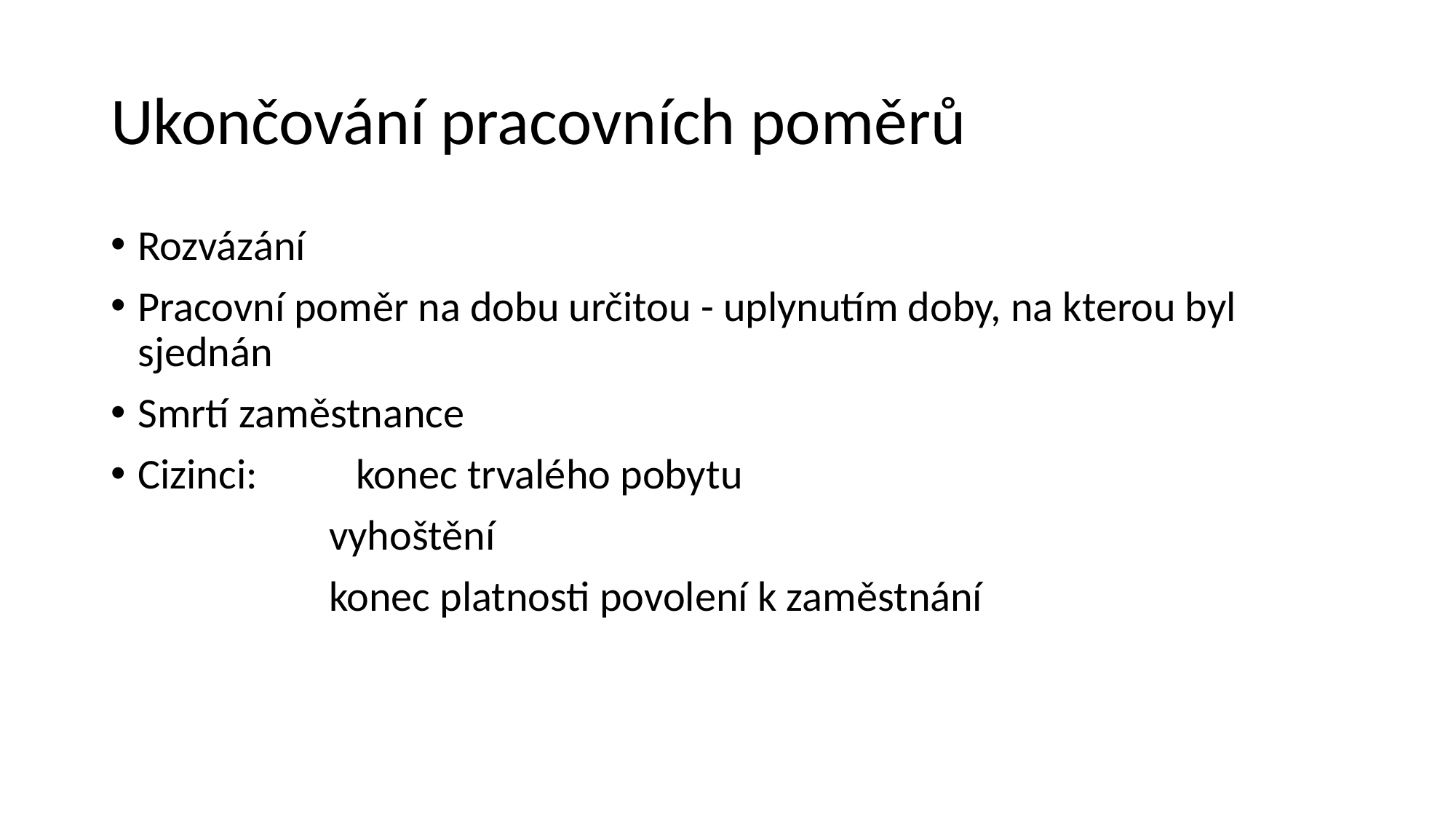

Ukončování pracovních poměrů
Rozvázání
Pracovní poměr na dobu určitou - uplynutím doby, na kterou byl sjednán
Smrtí zaměstnance
Cizinci:	konec trvalého pobytu
		vyhoštění
		konec platnosti povolení k zaměstnání